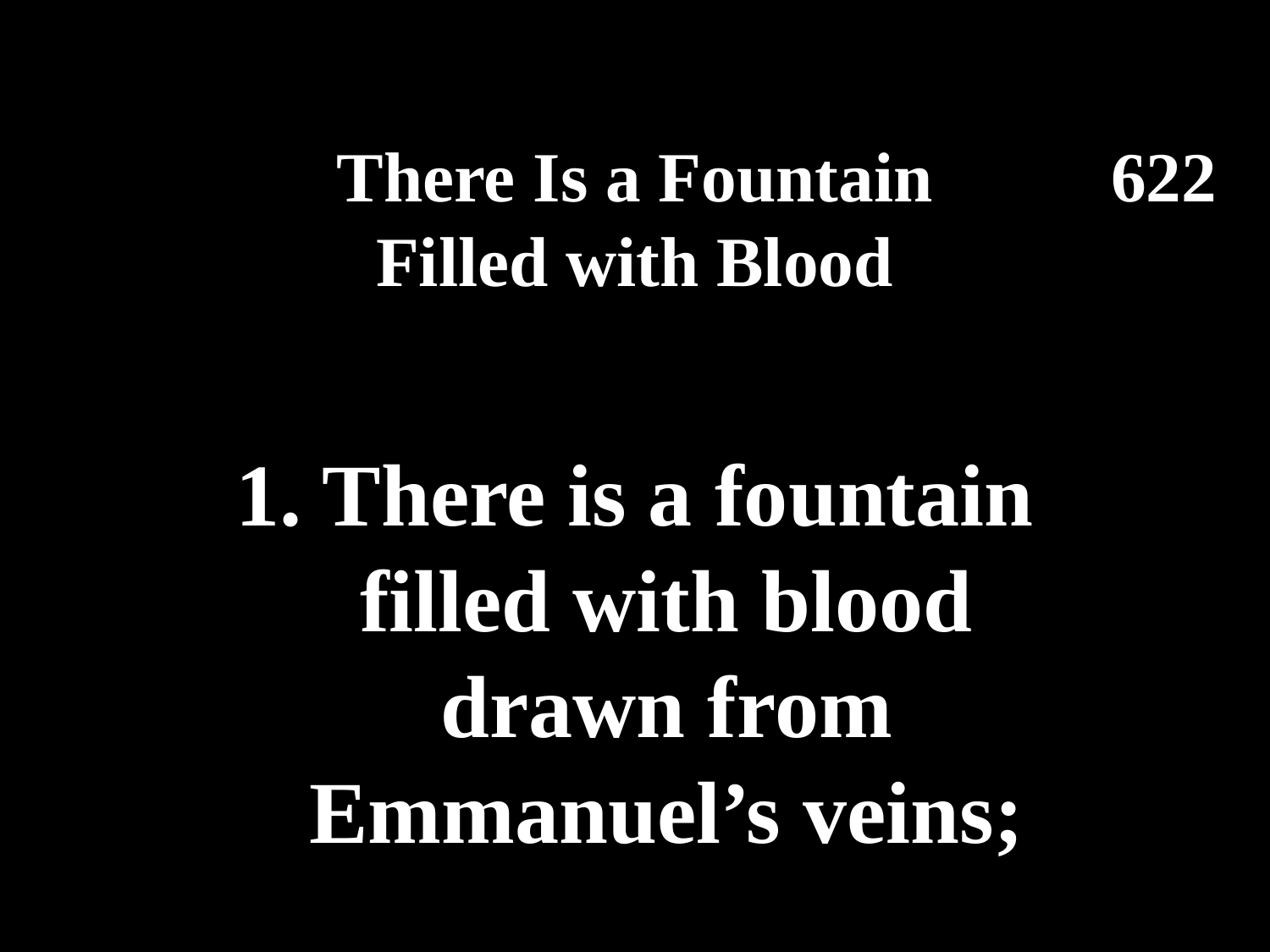

There Is a Fountain Filled With Blood
(1)
There Is a Fountain
Filled with Blood
622
1. There is a fountain
filled with blood
drawn from
Emmanuel’s veins;